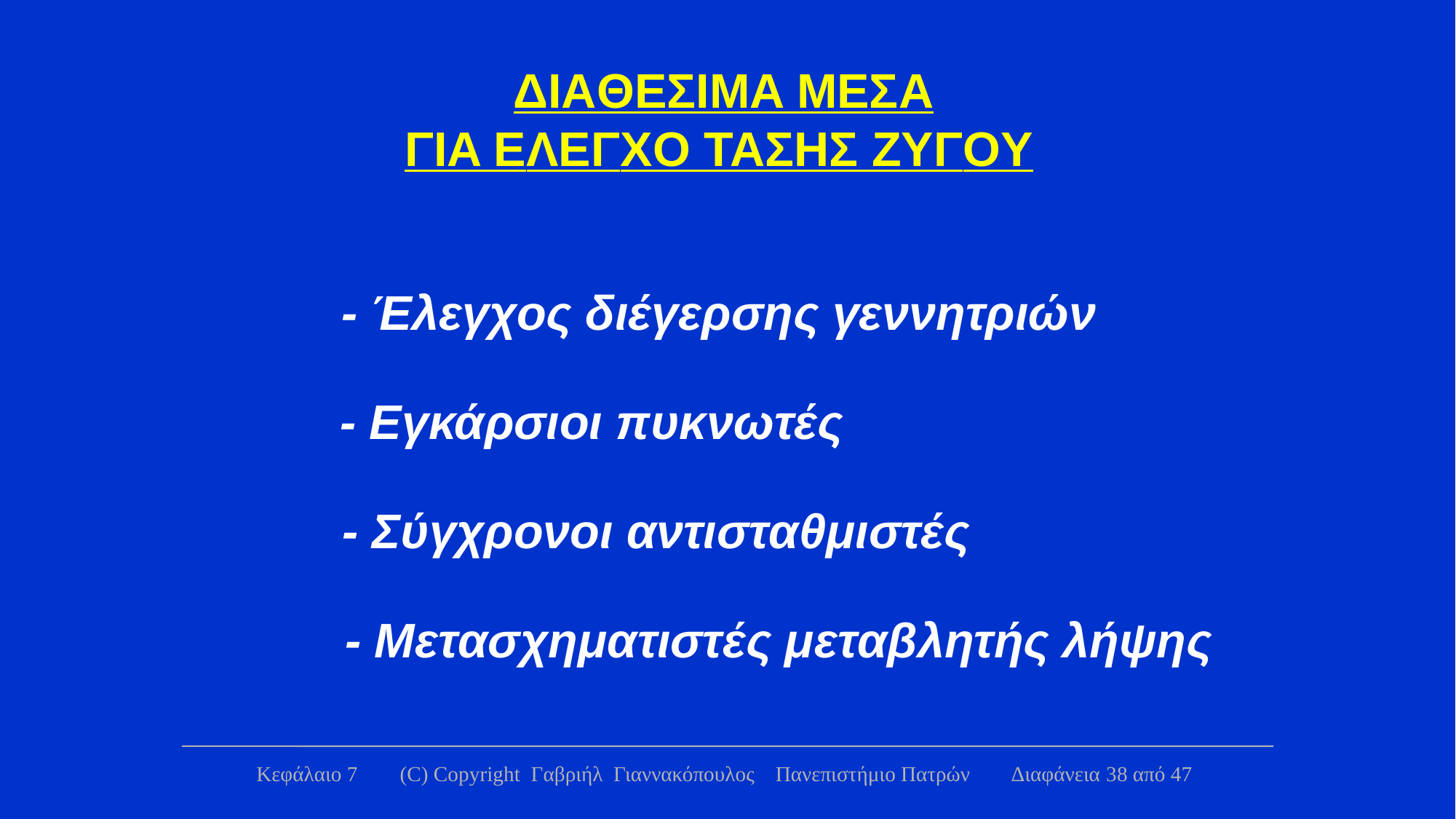

ΔIAΘEΣIMA MEΣA
ΓIA EΛEΓXO TAΣHΣ ZYΓOY
- Έλεγχος διέγερσης γεννητριών
 - Eγκάρσιοι πυκνωτές
 - Σύγχρονοι αντισταθμιστές
- Mετασχηματιστές μεταβλητής λήψης

Κεφάλαιο 7        (C) Copyright  Γαβριήλ  Γιαννακόπουλος    Πανεπιστήμιο Πατρών        Διαφάνεια 38 από 47